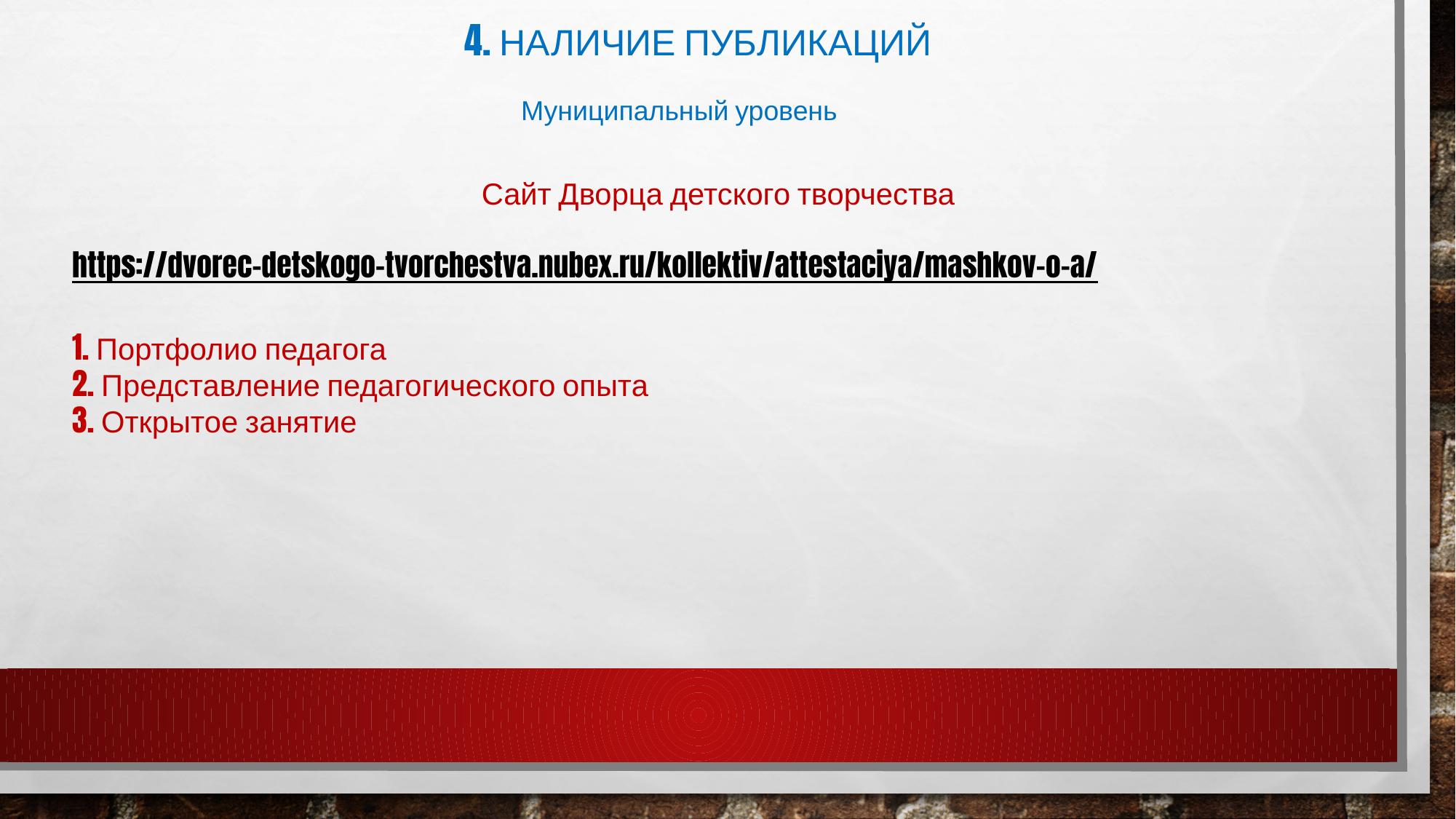

# 4. Наличие публикаций
Муниципальный уровень
Сайт Дворца детского творчества

https://dvorec-detskogo-tvorchestva.nubex.ru/kollektiv/attestaciya/mashkov-o-a/
1. Портфолио педагога
2. Представление педагогического опыта
3. Открытое занятие